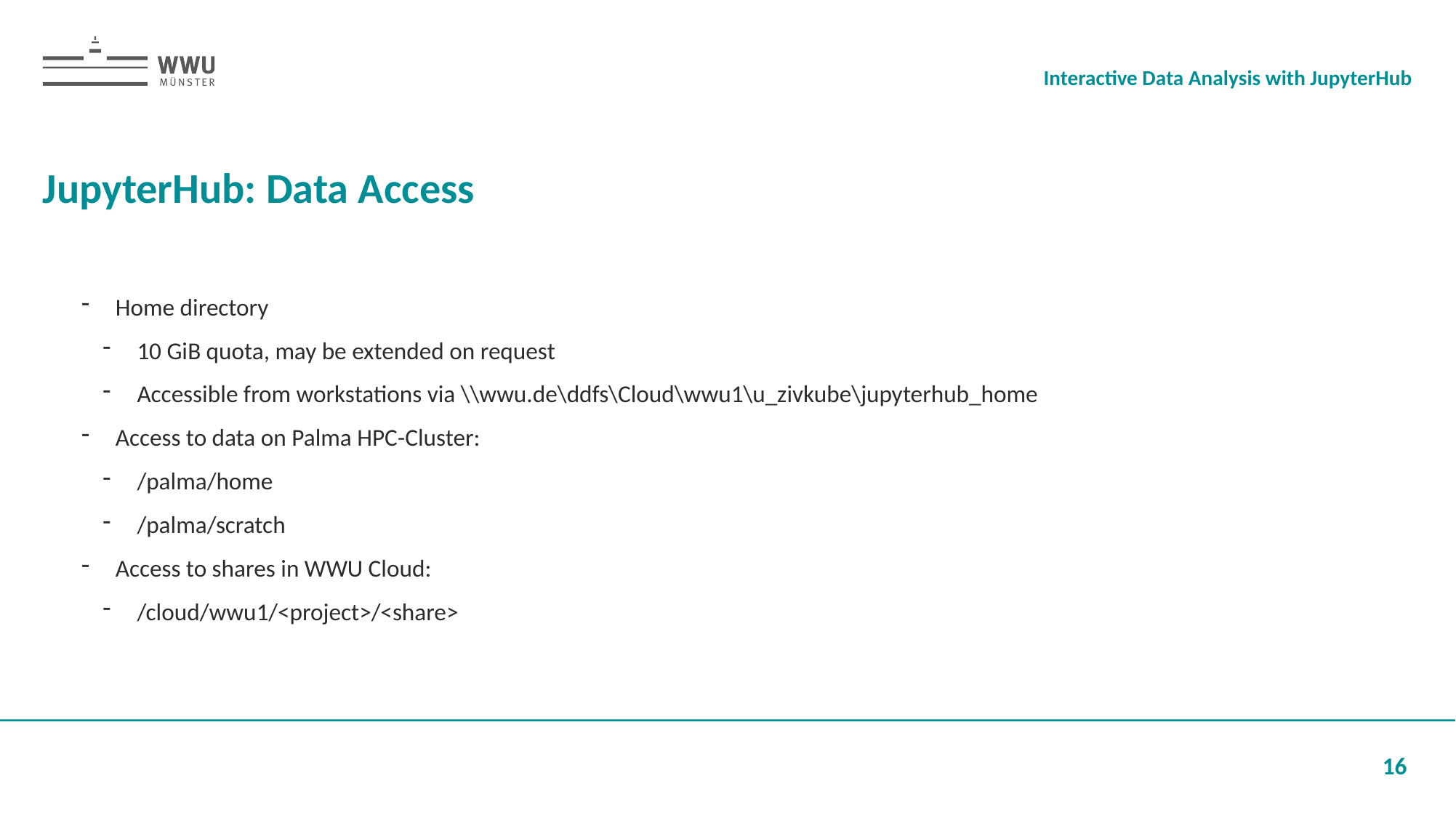

Interactive Data Analysis with JupyterHub
# JupyterHub: Data Access
Home directory
10 GiB quota, may be extended on request
Accessible from workstations via \\wwu.de\ddfs\Cloud\wwu1\u_zivkube\jupyterhub_home
Access to data on Palma HPC-Cluster:
/palma/home
/palma/scratch
Access to shares in WWU Cloud:
/cloud/wwu1/<project>/<share>
16